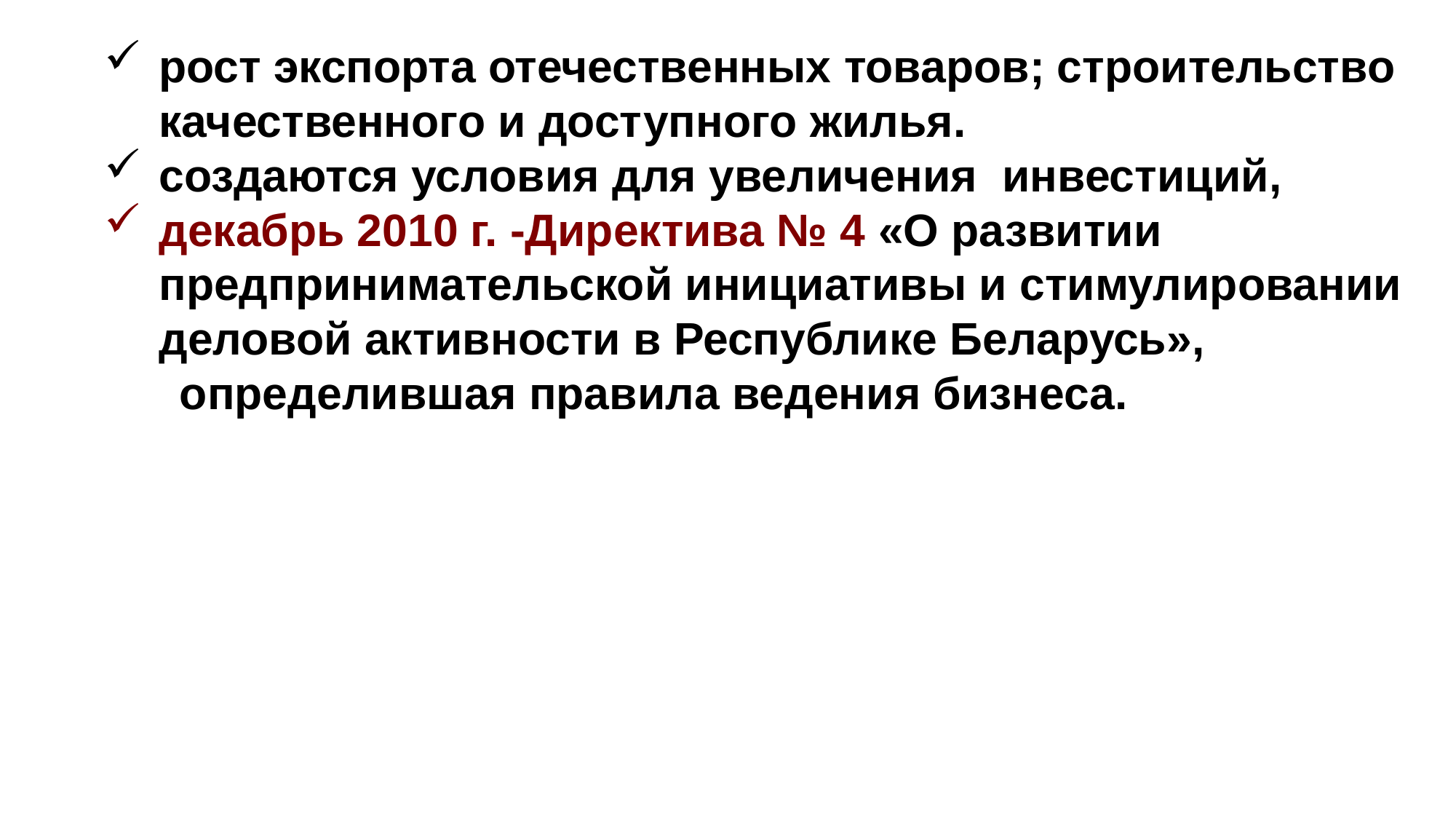

рост экспорта отечественных товаров; строительство качественного и доступного жилья.
создаются условия для увеличения  инвестиций,
декабрь 2010 г. -Директива № 4 «О развитии предпринимательской инициативы и стимулировании деловой активности в Республике Беларусь»,
      определившая правила ведения бизнеса.